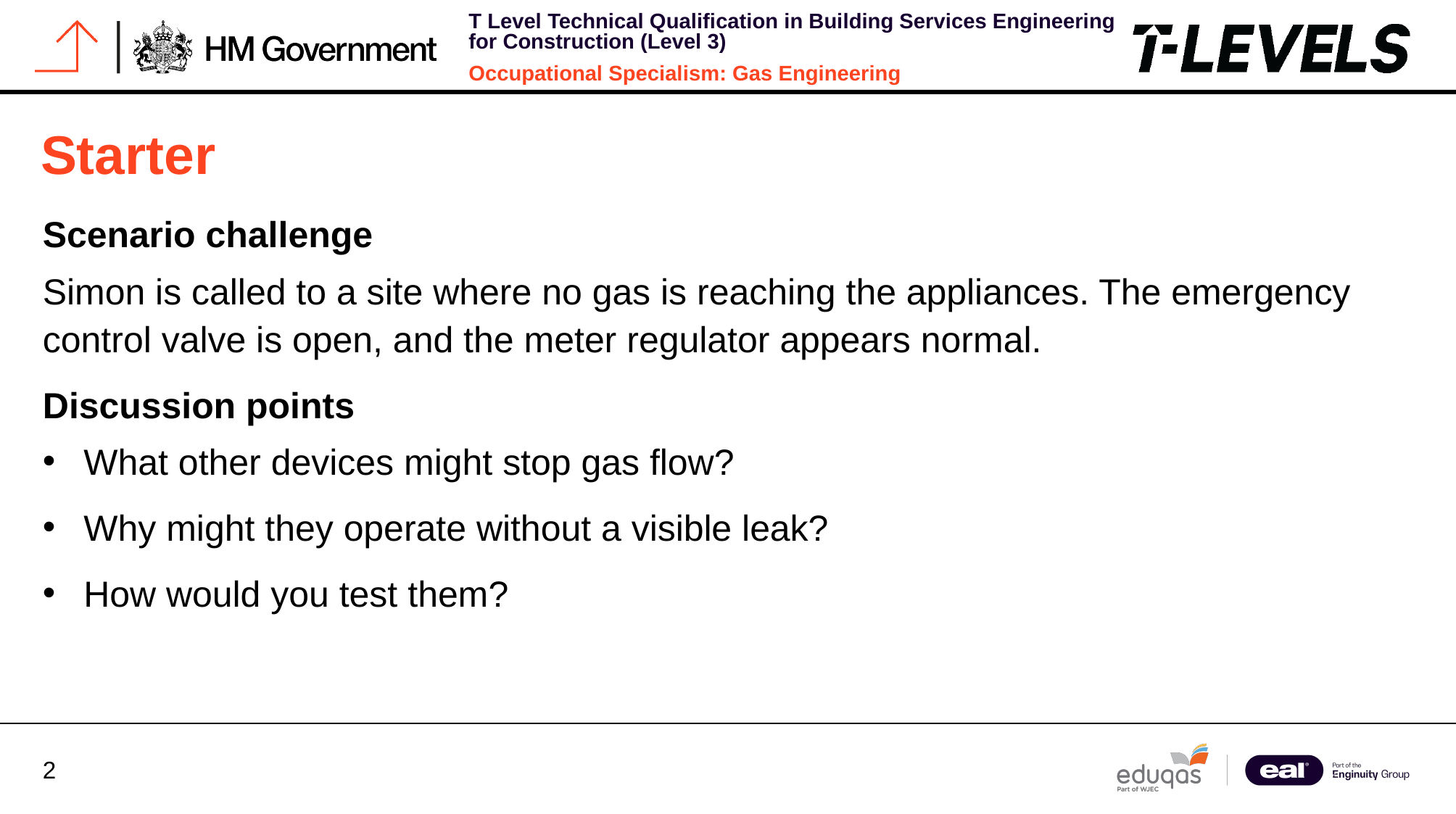

# Starter
Scenario challenge
Simon is called to a site where no gas is reaching the appliances. The emergency control valve is open, and the meter regulator appears normal.
Discussion points
What other devices might stop gas flow?
Why might they operate without a visible leak?
How would you test them?